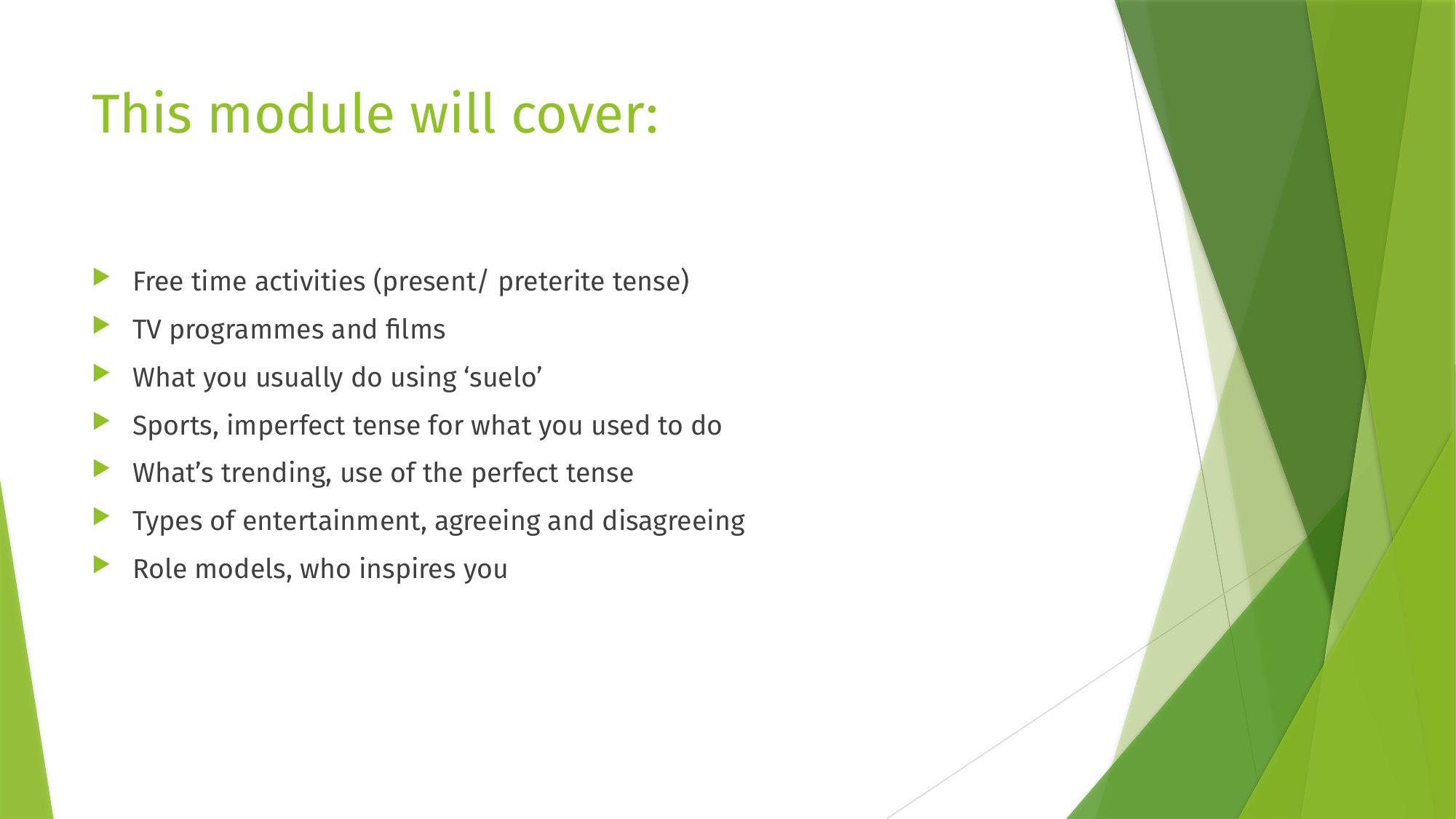

# This module will cover:
Free time activities (present/ preterite tense)
TV programmes and films
What you usually do using ‘suelo’
Sports, imperfect tense for what you used to do
What’s trending, use of the perfect tense
Types of entertainment, agreeing and disagreeing
Role models, who inspires you